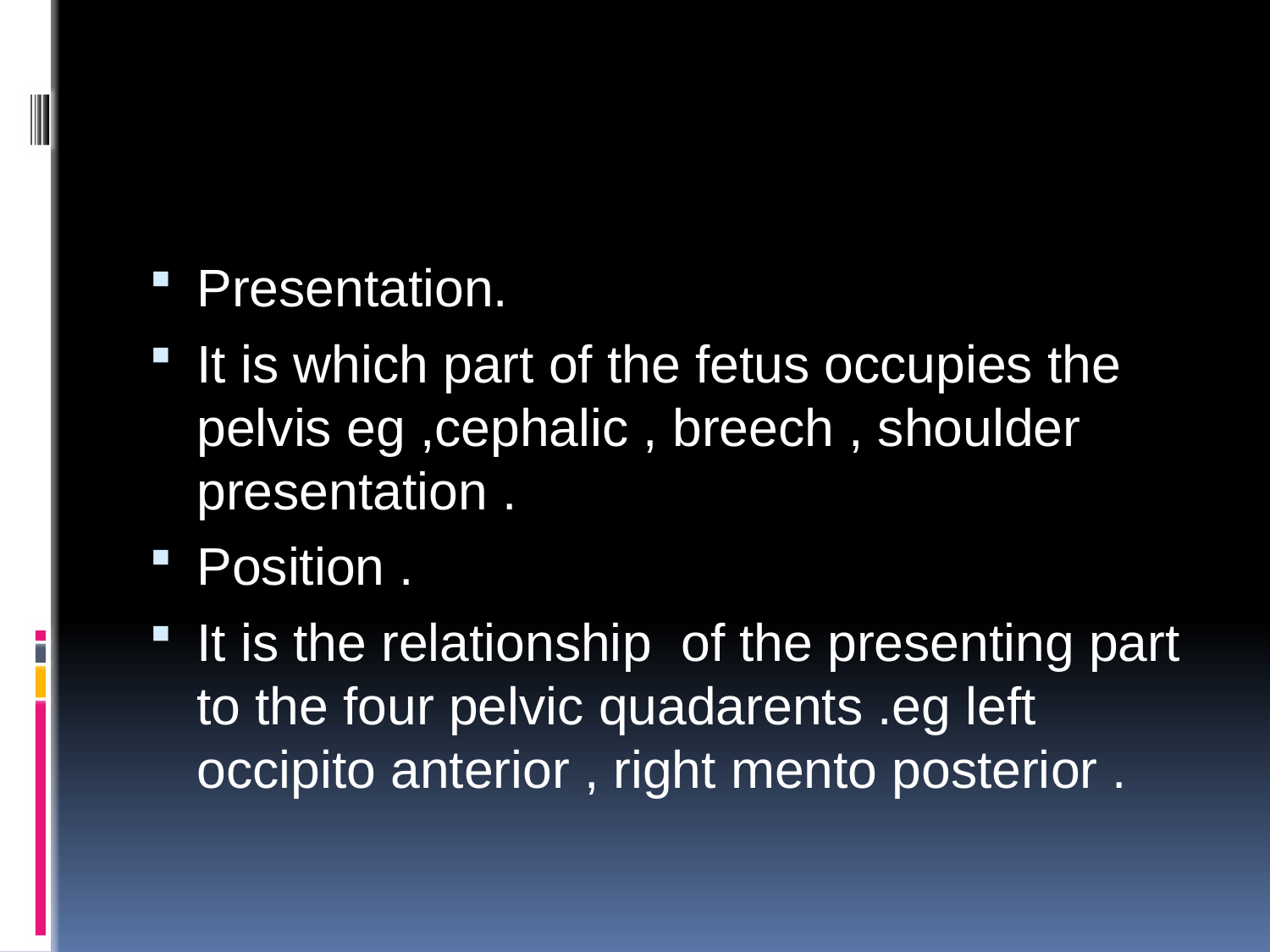

Presentation.
It is which part of the fetus occupies the pelvis eg ,cephalic , breech , shoulder presentation .
Position .
It is the relationship  of the presenting part to the four pelvic quadarents .eg left occipito anterior , right mento posterior .